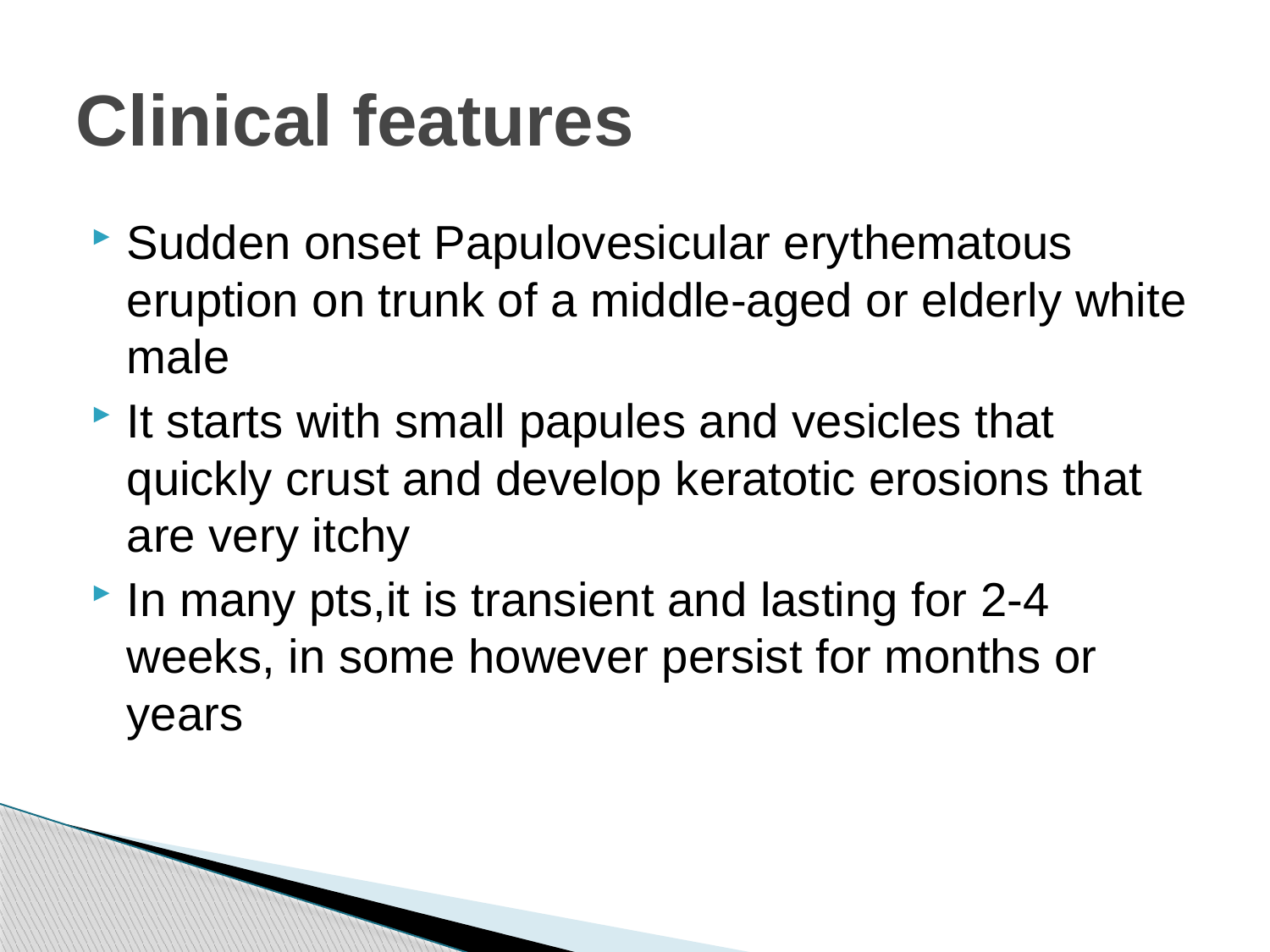

# Clinical features
Sudden onset Papulovesicular erythematous eruption on trunk of a middle-aged or elderly white male
It starts with small papules and vesicles that quickly crust and develop keratotic erosions that are very itchy
In many pts,it is transient and lasting for 2-4 weeks, in some however persist for months or years